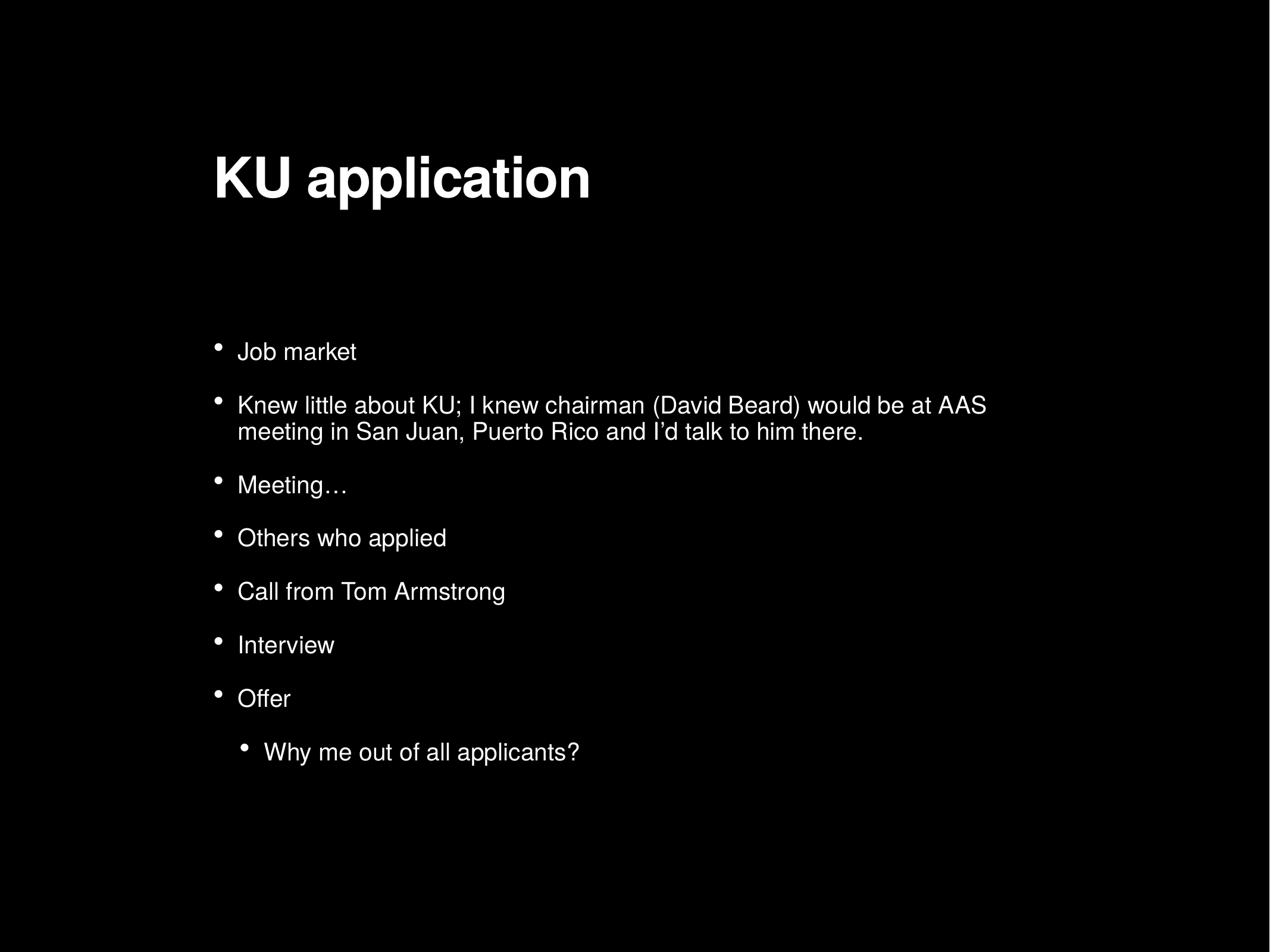

# KU application
Job market
Knew little about KU; I knew chairman (David Beard) would be at AAS meeting in San Juan, Puerto Rico and I’d talk to him there.
Meeting…
Others who applied
Call from Tom Armstrong
Interview
Offer
Why me out of all applicants?